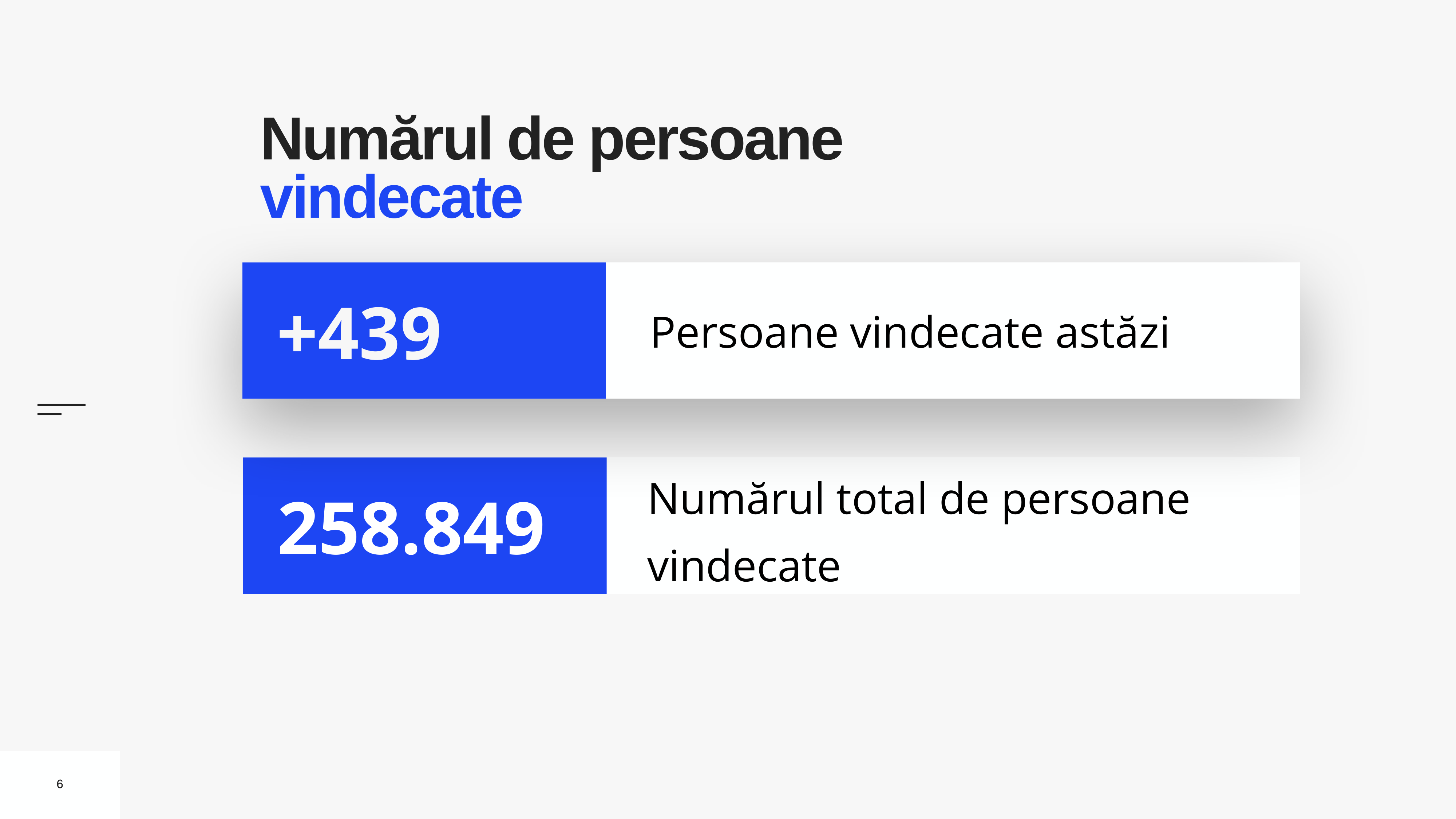

# Numărul de persoane vindecate

Persoane vindecate astăzi

+439

Numărul total de persoane vindecate

258.849
6
6